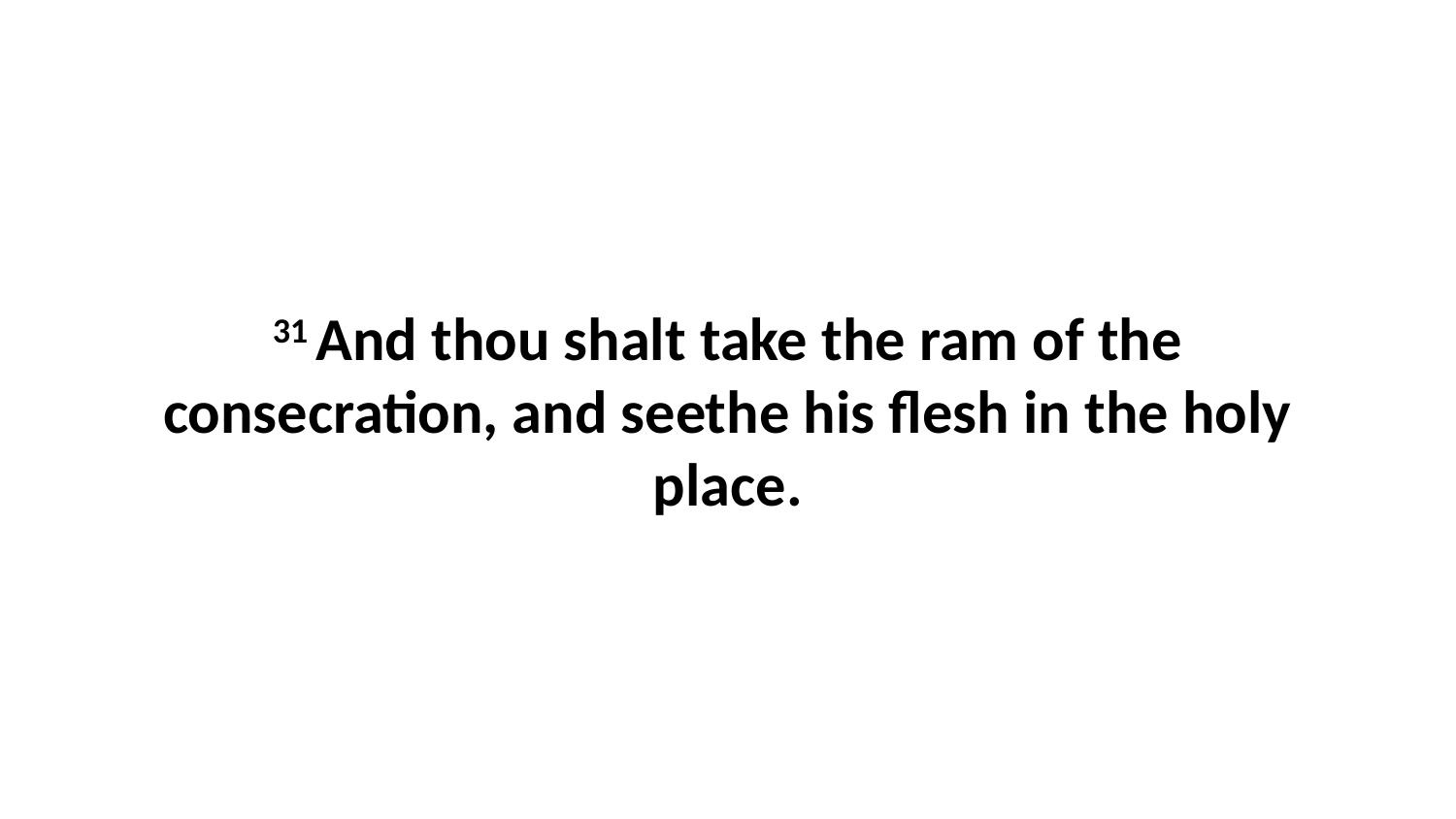

31 And thou shalt take the ram of the consecration, and seethe his flesh in the holy place.